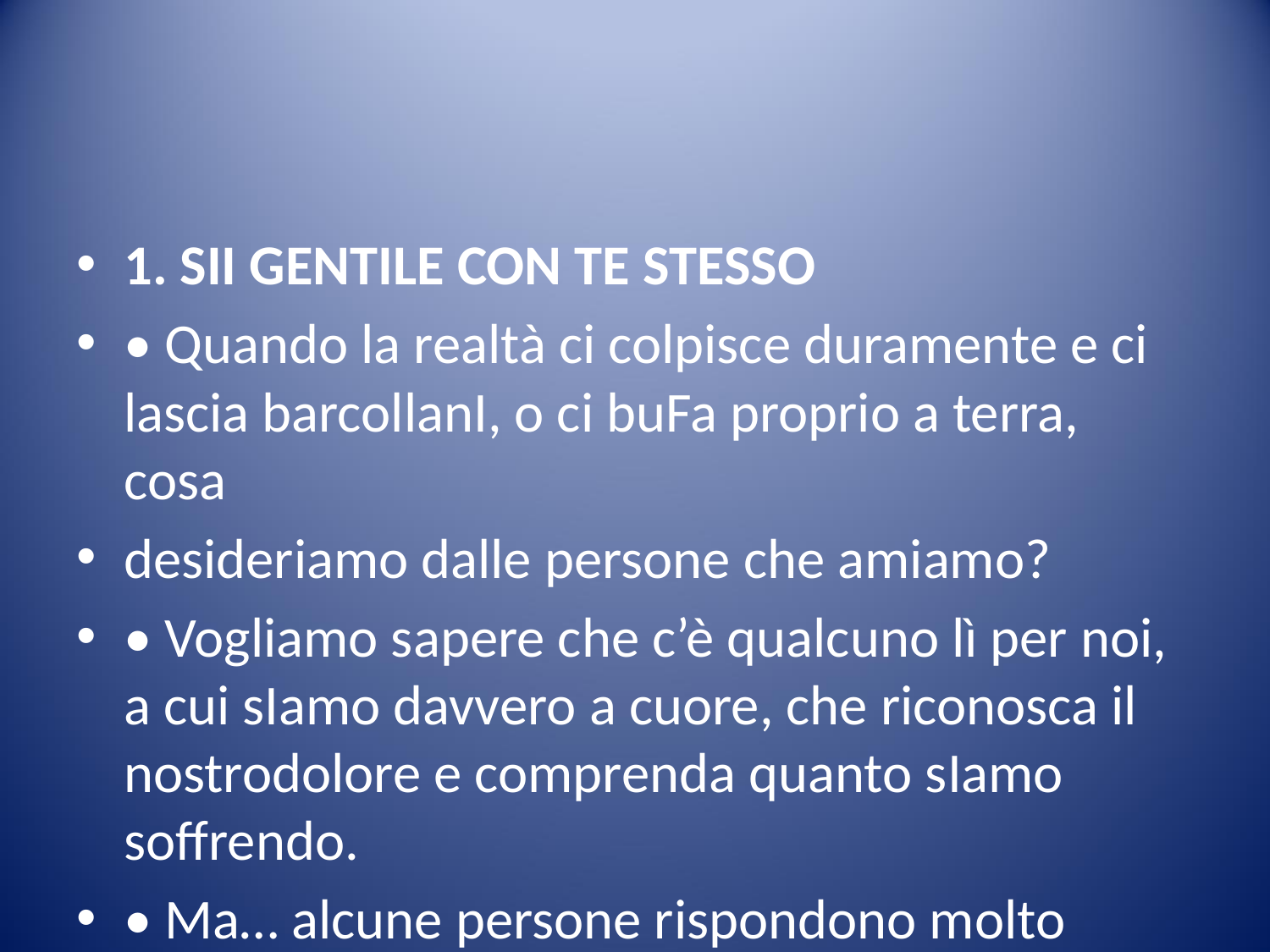

#
1. SII GENTILE CON TE STESSO
• Quando la realtà ci colpisce duramente e ci lascia barcollanI, o ci buFa proprio a terra, cosa
desideriamo dalle persone che amiamo?
• Vogliamo sapere che c’è qualcuno lì per noi, a cui sIamo davvero a cuore, che riconosca il nostrodolore e comprenda quanto sIamo soffrendo.
• Ma… alcune persone rispondono molto bene al
nostro dolore, altre non altreFanto.
• Provate a pensare all’ulIma volta in cui vi è successo
qualcosa di molto doloroso/stressante….